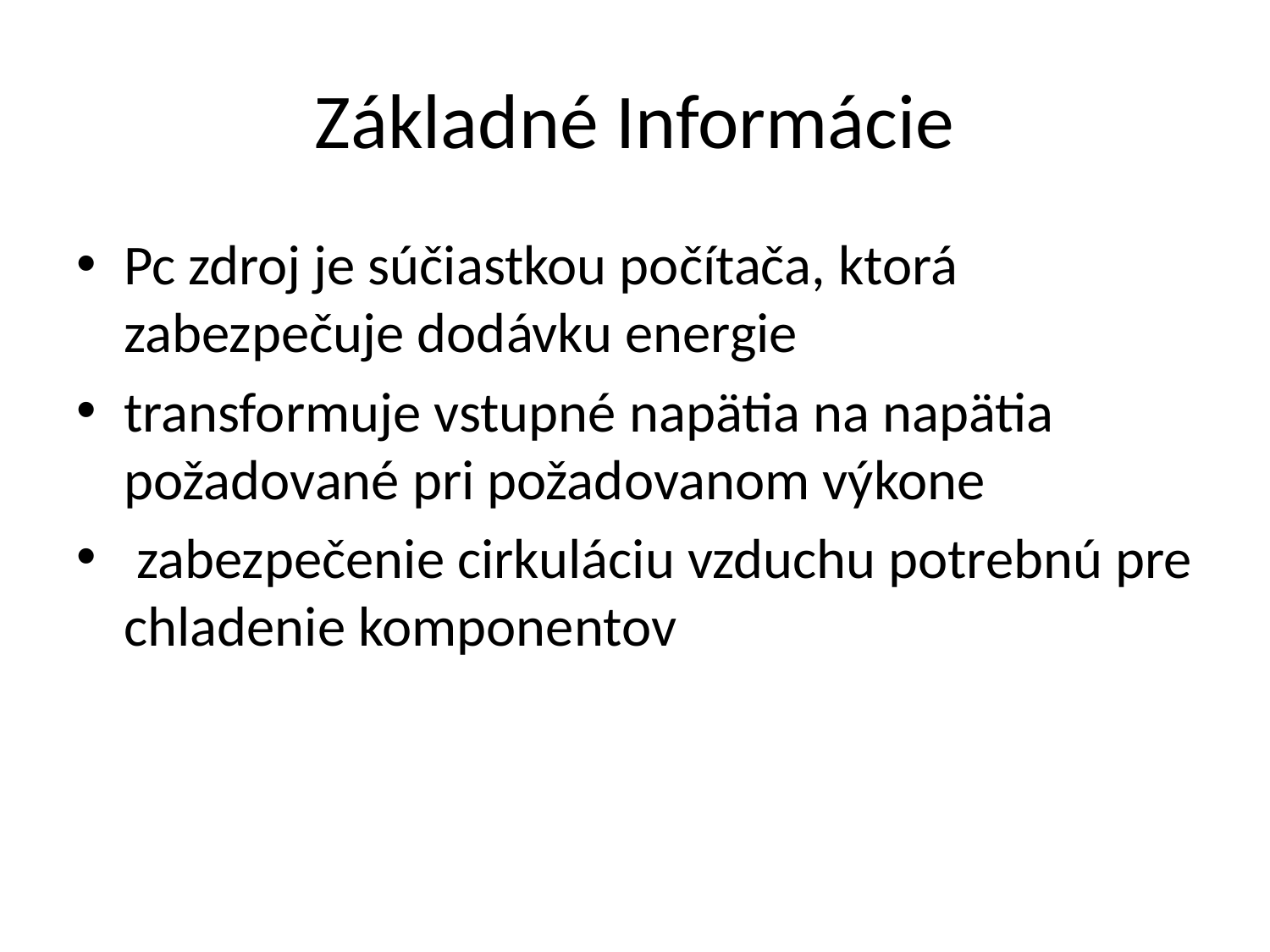

# Základné Informácie
Pc zdroj je súčiastkou počítača, ktorá zabezpečuje dodávku energie
transformuje vstupné napätia na napätia požadované pri požadovanom výkone
 zabezpečenie cirkuláciu vzduchu potrebnú pre chladenie komponentov